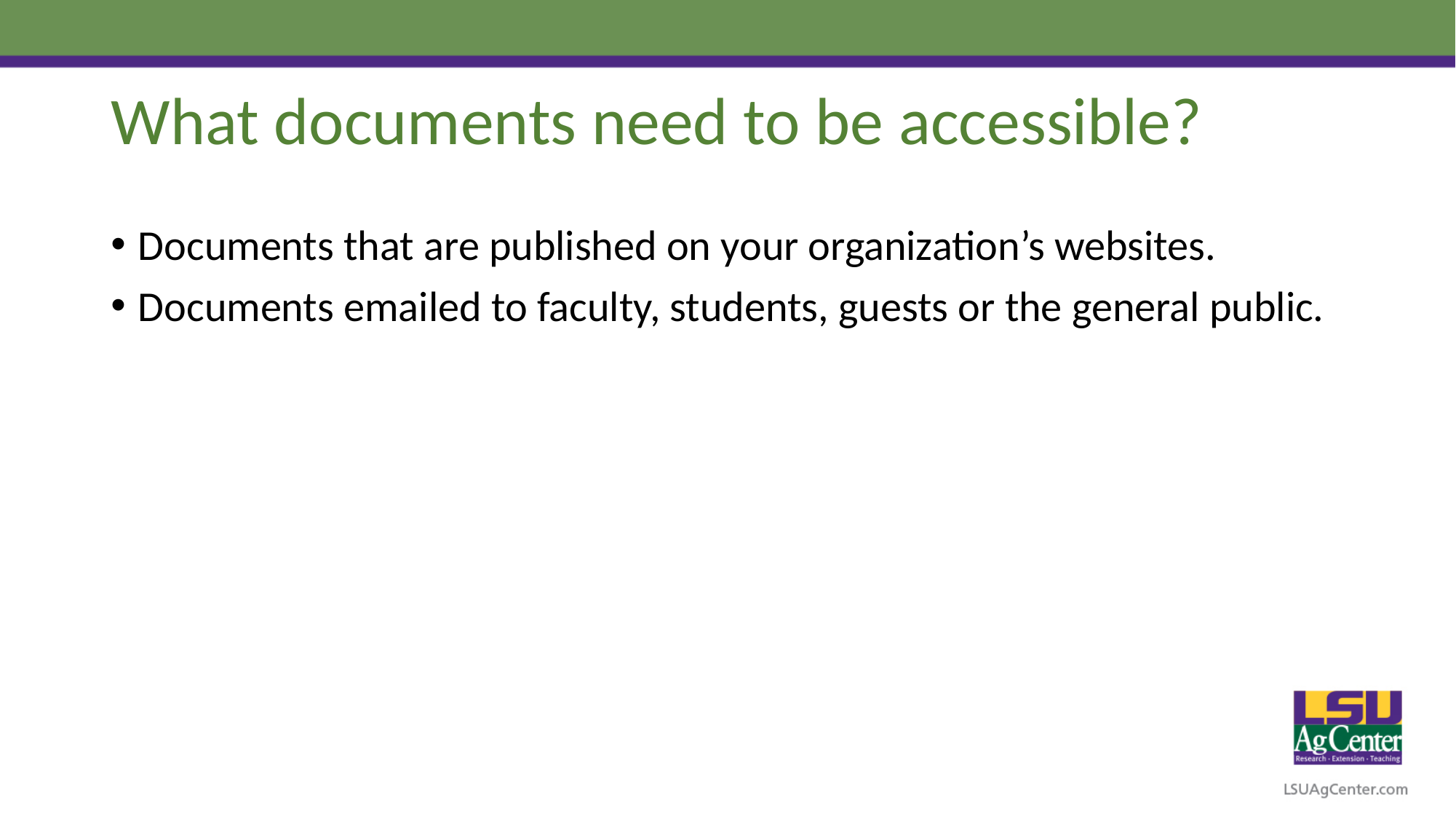

# What documents need to be accessible?
Documents that are published on your organization’s websites.
Documents emailed to faculty, students, guests or the general public.